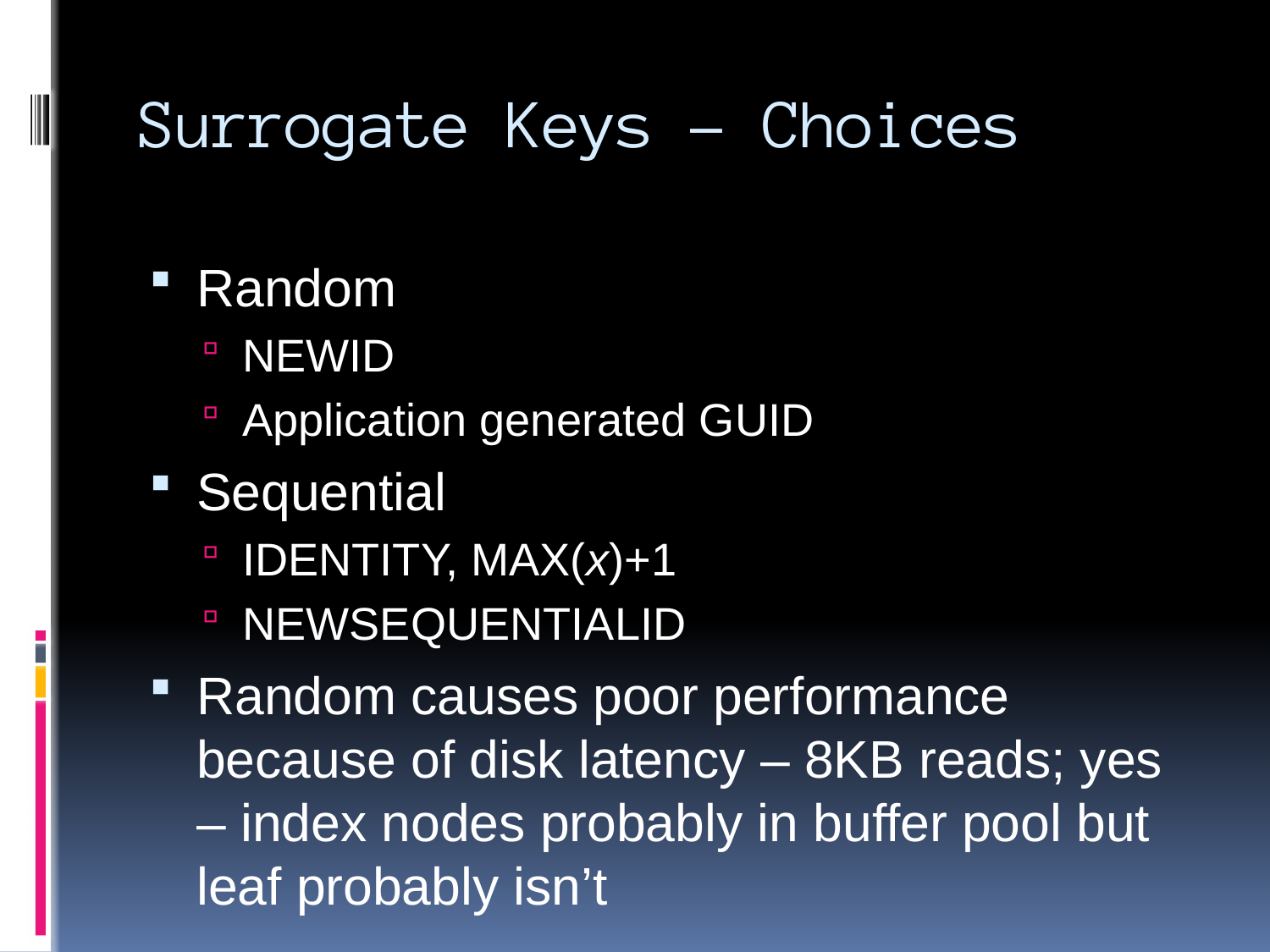

# Surrogate Keys - Choices
Random
NEWID
Application generated GUID
Sequential
IDENTITY, MAX(x)+1
NEWSEQUENTIALID
Random causes poor performance because of disk latency – 8KB reads; yes – index nodes probably in buffer pool but leaf probably isn’t